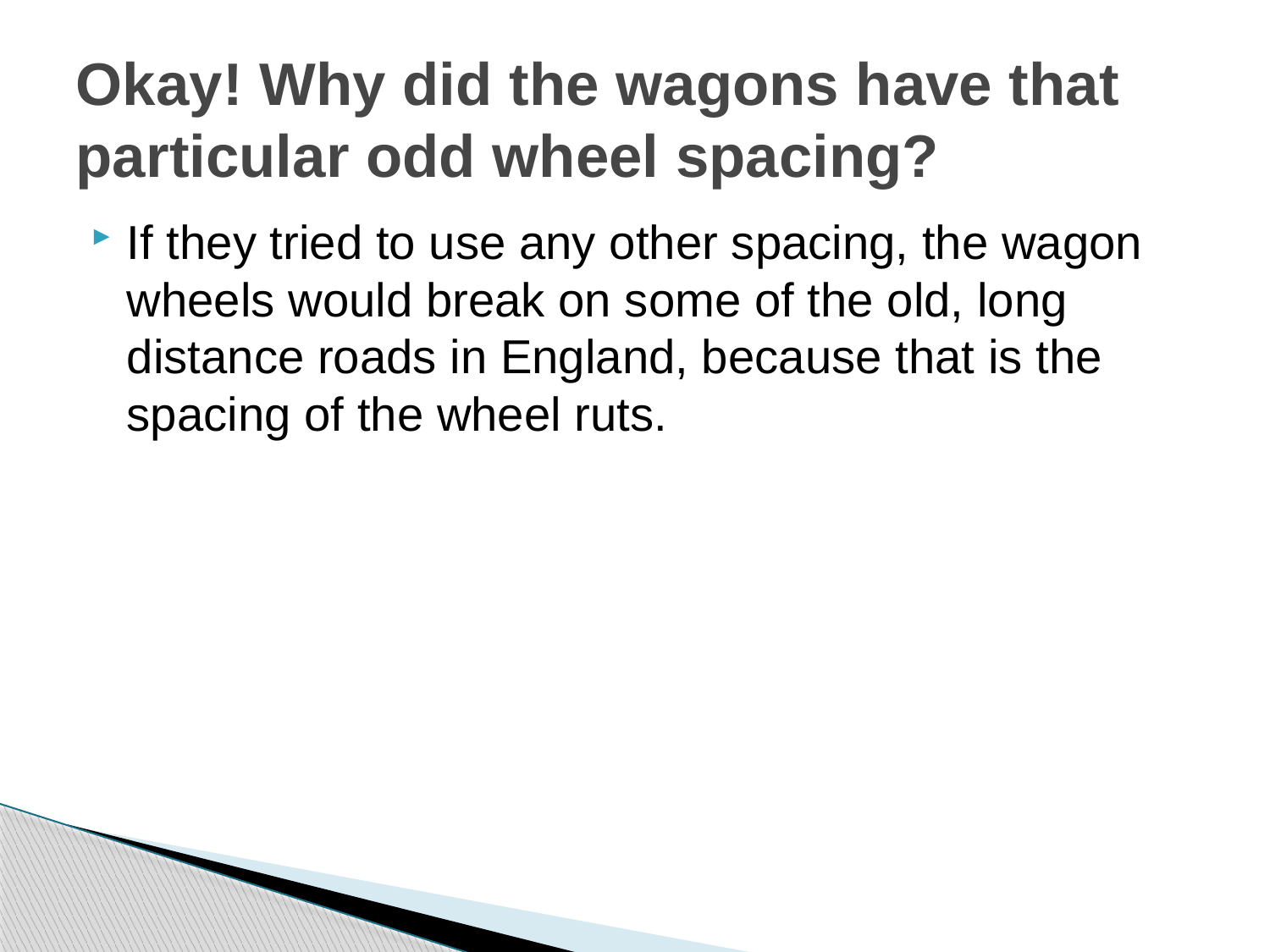

# Okay! Why did the wagons have that particular odd wheel spacing?
If they tried to use any other spacing, the wagon wheels would break on some of the old, long distance roads in England, because that is the spacing of the wheel ruts.